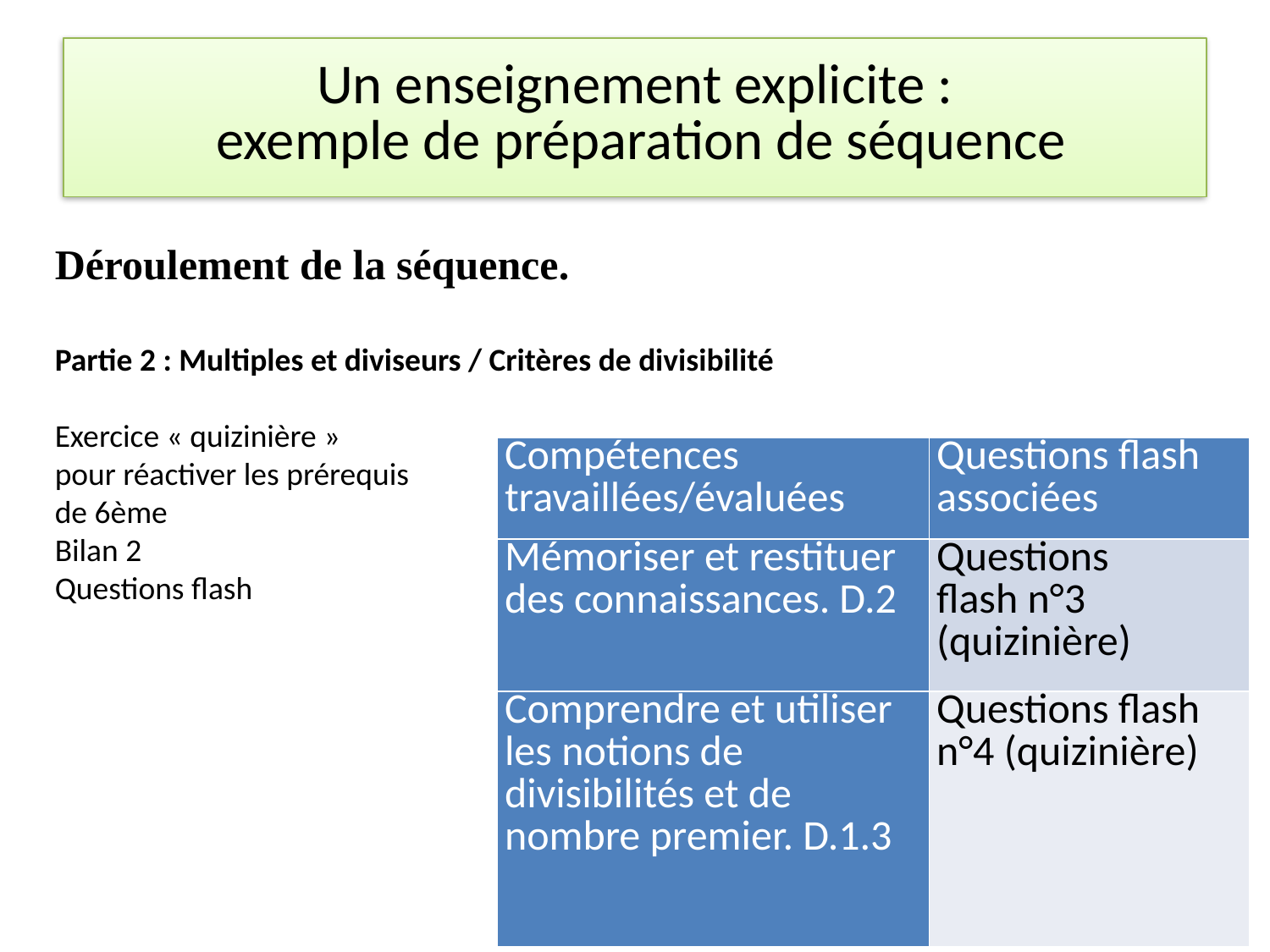

# Un enseignement explicite : exemple de préparation de séquence
Déroulement de la séquence.

Partie 2 : Multiples et diviseurs / Critères de divisibilité

Exercice « quizinière »
pour réactiver les prérequis
de 6ème
Bilan 2
Questions flash

| Compétences travaillées/évaluées | Questions flash associées |
| --- | --- |
| Mémoriser et restituer des connaissances. D.2 | Questions flash n°3 (quizinière) |
| Comprendre et utiliser les notions de divisibilités et de nombre premier. D.1.3 | Questions flash n°4 (quizinière) |